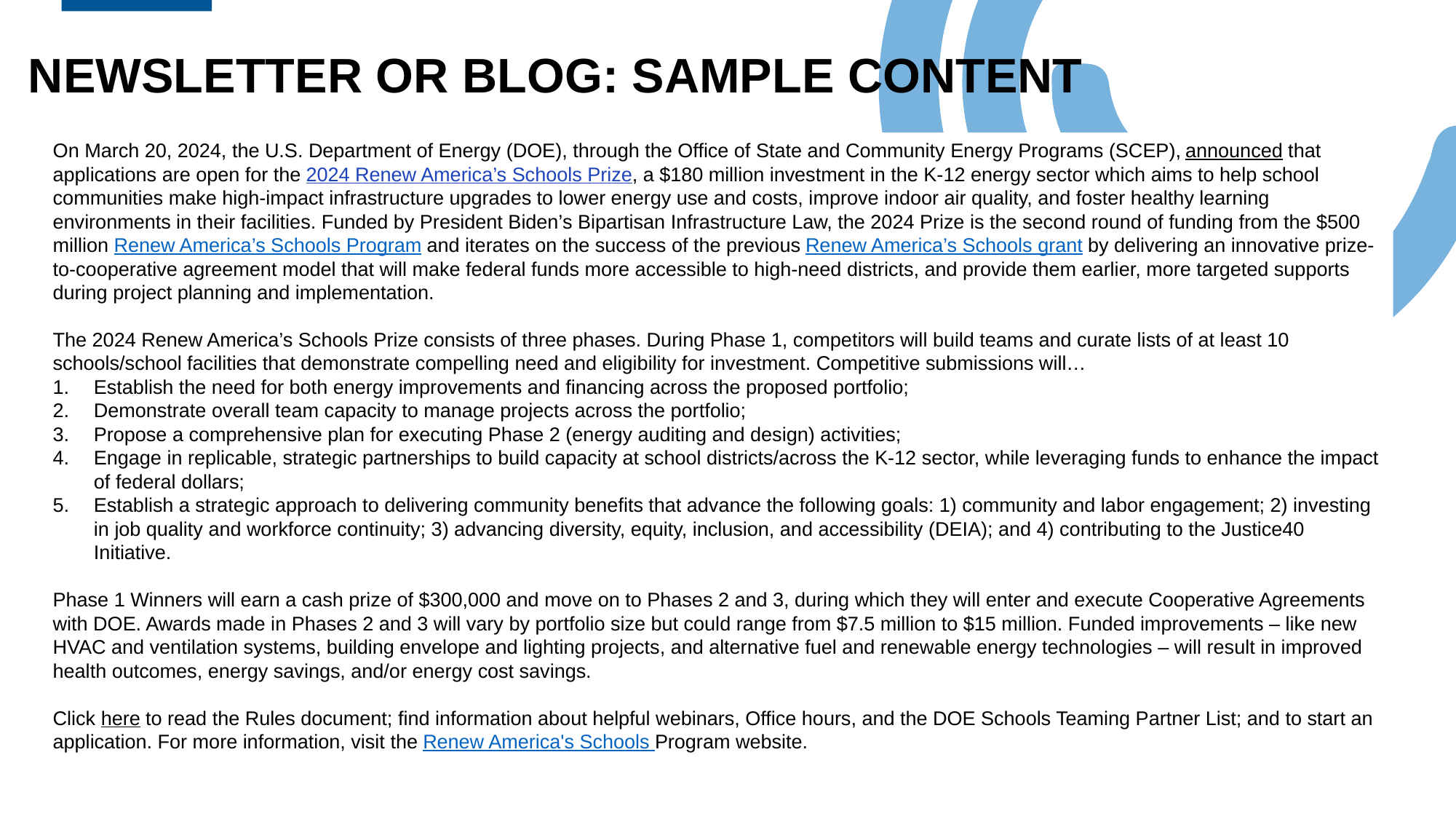

# Newsletter or blog: Sample content
On March 20, 2024, the U.S. Department of Energy (DOE), through the Office of State and Community Energy Programs (SCEP), announced that applications are open for the 2024 Renew America’s Schools Prize, a $180 million investment in the K-12 energy sector which aims to help school communities make high-impact infrastructure upgrades to lower energy use and costs, improve indoor air quality, and foster healthy learning environments in their facilities. Funded by President Biden’s Bipartisan Infrastructure Law, the 2024 Prize is the second round of funding from the $500 million Renew America’s Schools Program and iterates on the success of the previous Renew America’s Schools grant by delivering an innovative prize-to-cooperative agreement model that will make federal funds more accessible to high-need districts, and provide them earlier, more targeted supports during project planning and implementation.

The 2024 Renew America’s Schools Prize consists of three phases. During Phase 1, competitors will build teams and curate lists of at least 10 schools/school facilities that demonstrate compelling need and eligibility for investment. Competitive submissions will…
Establish the need for both energy improvements and financing across the proposed portfolio;
Demonstrate overall team capacity to manage projects across the portfolio;
Propose a comprehensive plan for executing Phase 2 (energy auditing and design) activities;
Engage in replicable, strategic partnerships to build capacity at school districts/across the K-12 sector, while leveraging funds to enhance the impact of federal dollars;
Establish a strategic approach to delivering community benefits that advance the following goals: 1) community and labor engagement; 2) investing in job quality and workforce continuity; 3) advancing diversity, equity, inclusion, and accessibility (DEIA); and 4) contributing to the Justice40 Initiative.

Phase 1 Winners will earn a cash prize of $300,000 and move on to Phases 2 and 3, during which they will enter and execute Cooperative Agreements with DOE. Awards made in Phases 2 and 3 will vary by portfolio size but could range from $7.5 million to $15 million. Funded improvements – like new HVAC and ventilation systems, building envelope and lighting projects, and alternative fuel and renewable energy technologies – will result in improved health outcomes, energy savings, and/or energy cost savings.

Click here to read the Rules document; find information about helpful webinars, Office hours, and the DOE Schools Teaming Partner List; and to start an application. For more information, visit the Renew America's Schools Program website.